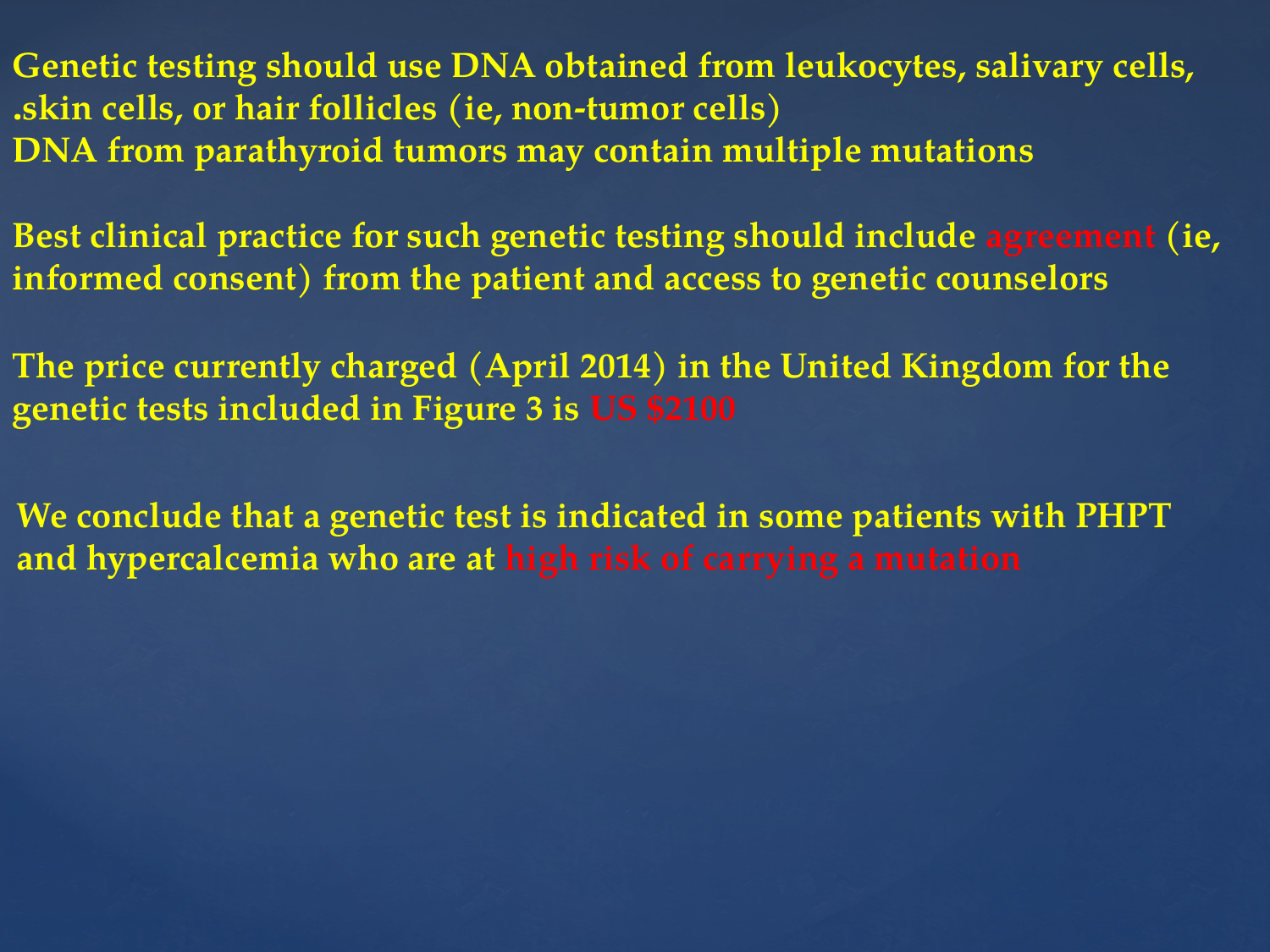

Genetic testing should use DNA obtained from leukocytes, salivary cells, skin cells, or hair follicles (ie, non-tumor cells).
DNA from parathyroid tumors may contain multiple mutations
Best clinical practice for such genetic testing should include agreement (ie, informed consent) from the patient and access to genetic counselors
 The price currently charged (April 2014) in the United Kingdom for the genetic tests included in Figure 3 is US $2100
We conclude that a genetic test is indicated in some patients with PHPT and hypercalcemia who are at high risk of carrying a mutation
#